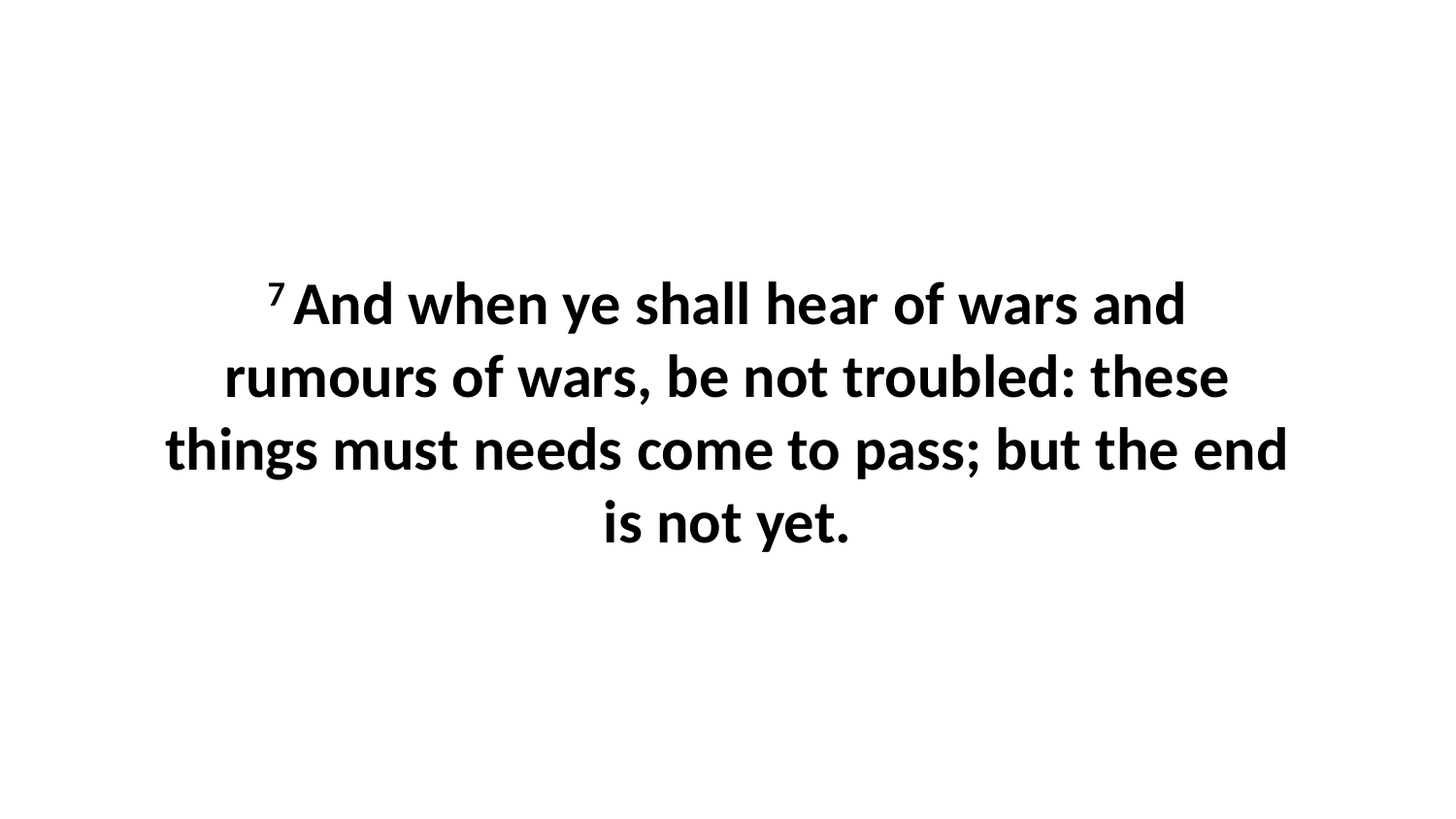

7 And when ye shall hear of wars and rumours of wars, be not troubled: these things must needs come to pass; but the end is not yet.